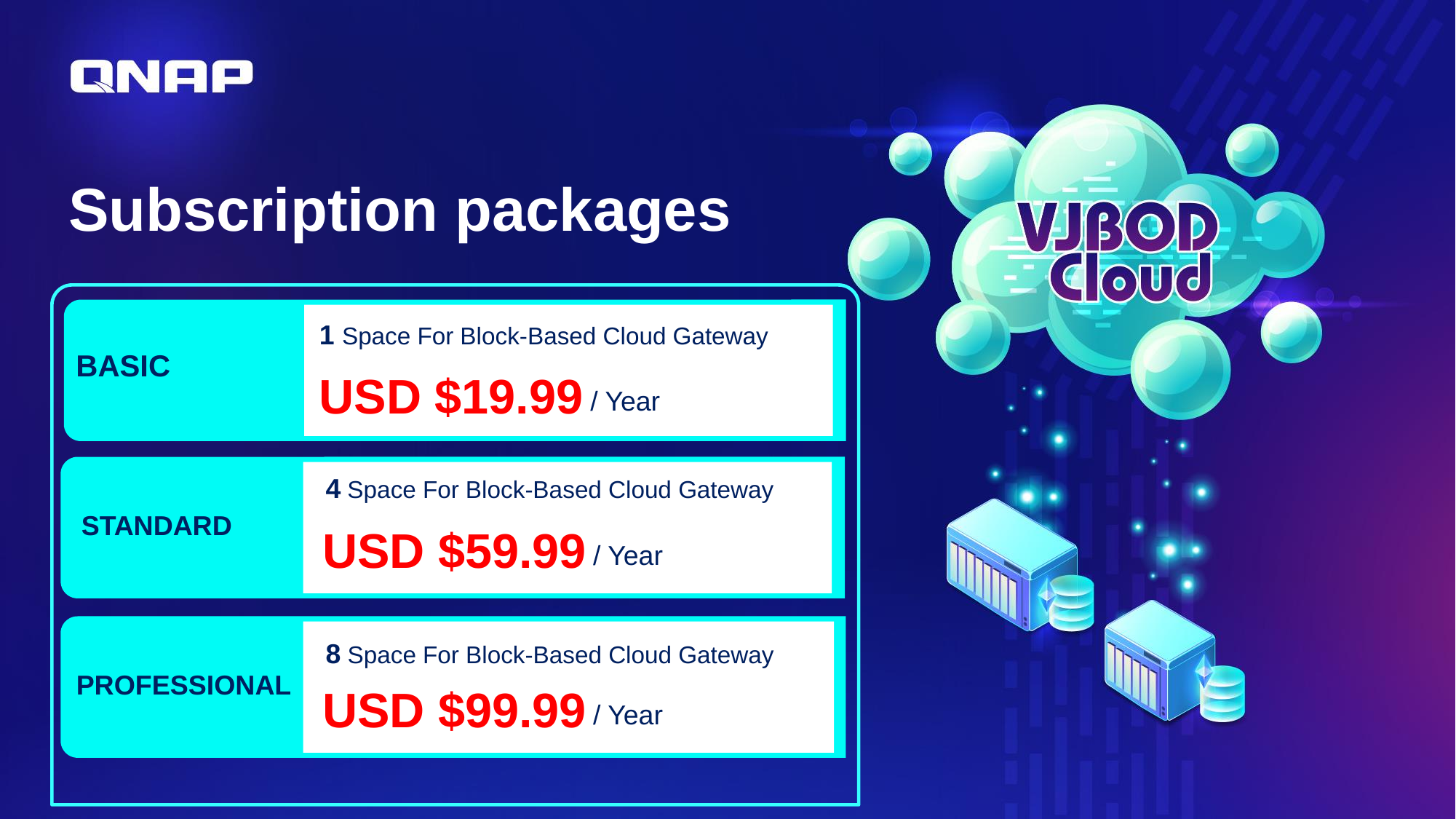

# Subscription packages

1 Space For Block-Based Cloud Gateway
BASIC
USD $19.99
/ Year
4 Space For Block-Based Cloud Gateway
STANDARD
USD $59.99
/ Year
8 Space For Block-Based Cloud Gateway
Professional
USD $99.99
/ Year